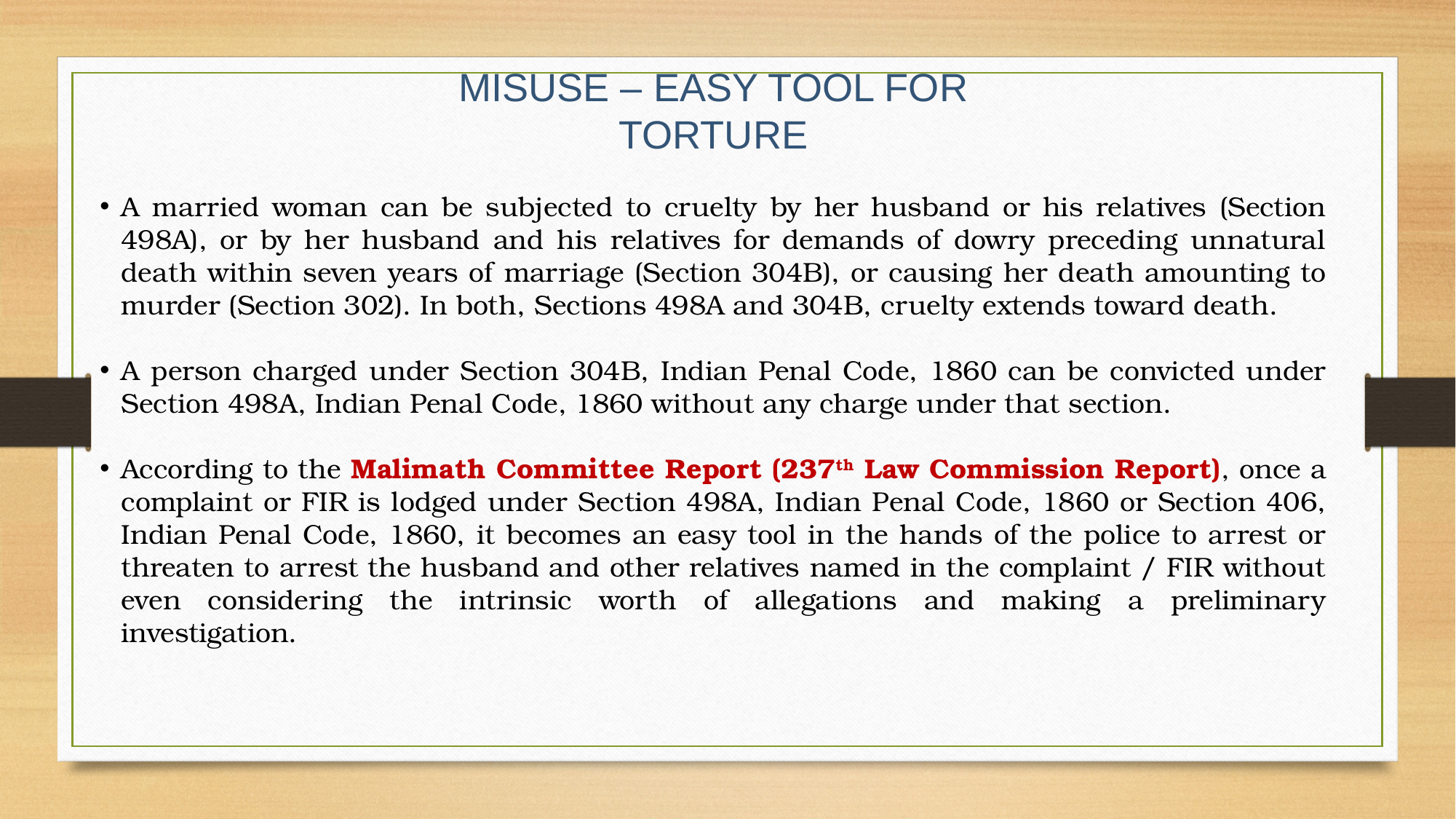

MISUSE – EASY TOOL FOR TORTURE
A married woman can be subjected to cruelty by her husband or his relatives (Section 498A), or by her husband and his relatives for demands of dowry preceding unnatural death within seven years of marriage (Section 304B), or causing her death amounting to murder (Section 302). In both, Sections 498A and 304B, cruelty extends toward death.

A person charged under Section 304B, Indian Penal Code, 1860 can be convicted under Section 498A, Indian Penal Code, 1860 without any charge under that section.

According to the Malimath Committee Report (237th Law Commission Report), once a complaint or FIR is lodged under Section 498A, Indian Penal Code, 1860 or Section 406, Indian Penal Code, 1860, it becomes an easy tool in the hands of the police to arrest or threaten to arrest the husband and other relatives named in the complaint / FIR without even considering the intrinsic worth of allegations and making a preliminary investigation.